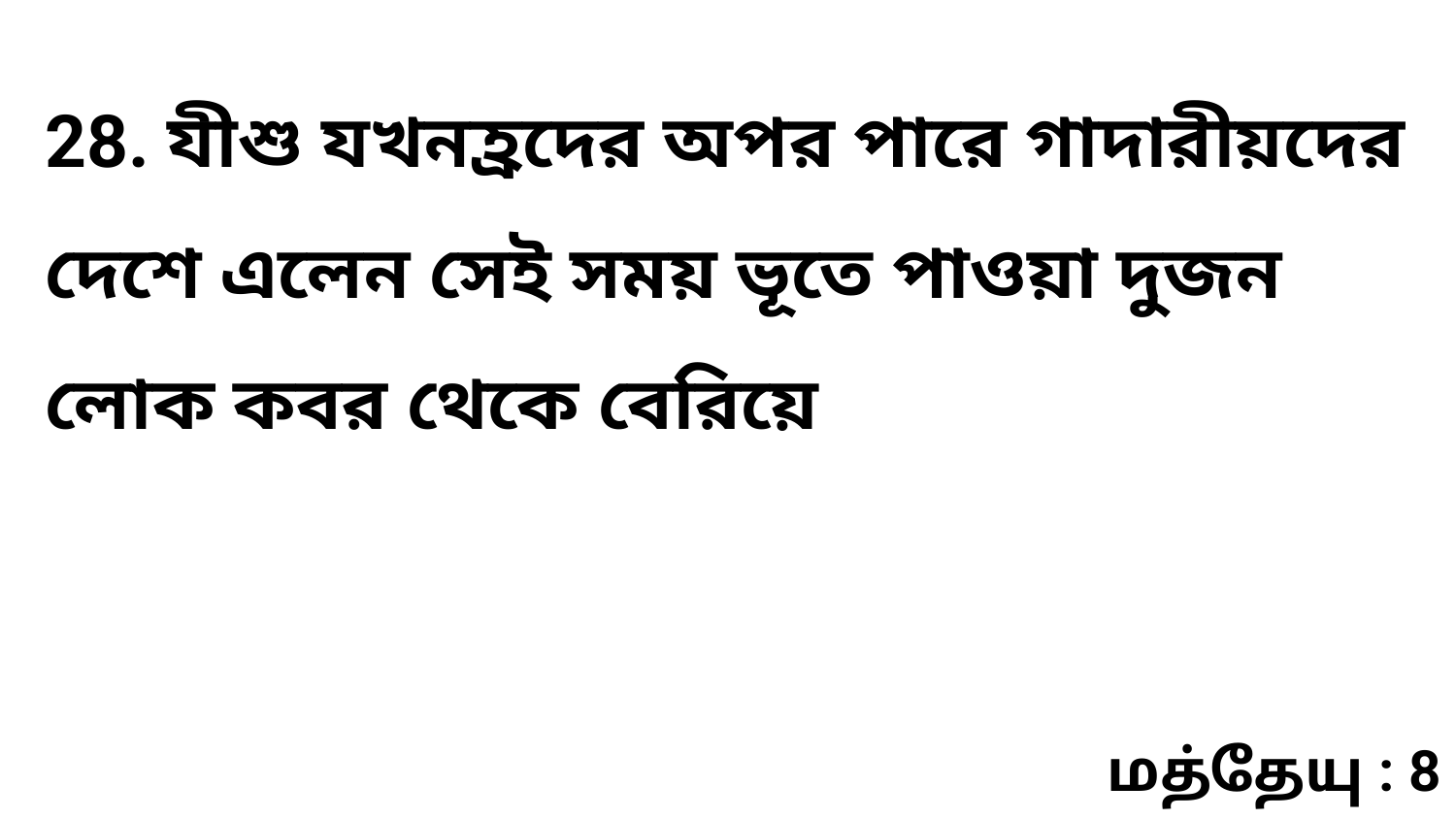

28. যীশু যখনহ্রদের অপর পারে গাদারীয়দের দেশে এলেন সেই সময় ভূতে পাওয়া দুজন লোক কবর থেকে বেরিয়ে
மத்தேயு : 8